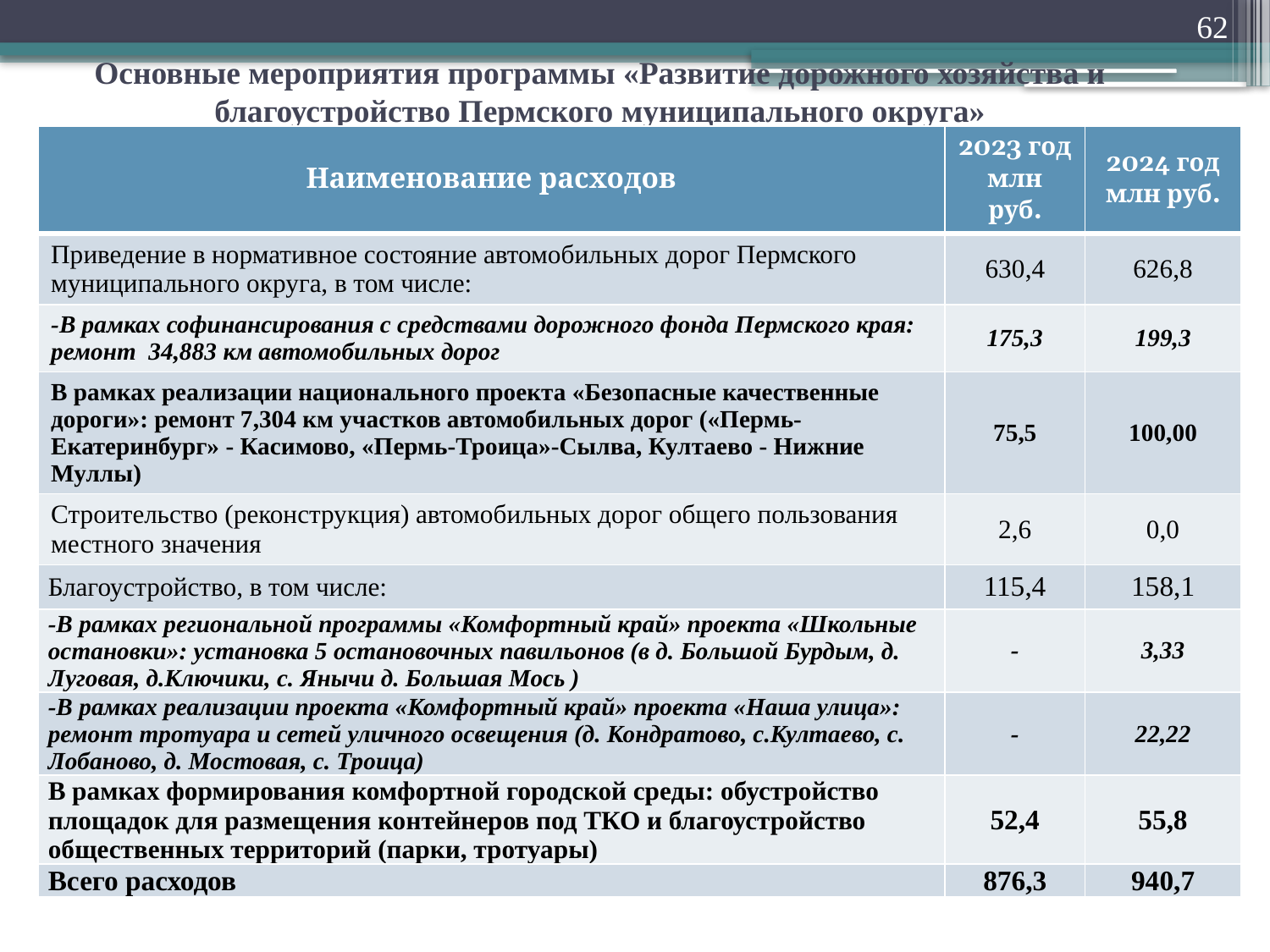

62
Основные мероприятия программы «Развитие дорожного хозяйства и благоустройство Пермского муниципального округа»
| Наименование расходов | 2023 год млн руб. | 2024 год млн руб. |
| --- | --- | --- |
| Приведение в нормативное состояние автомобильных дорог Пермского муниципального округа, в том числе: | 630,4 | 626,8 |
| -В рамках софинансирования с средствами дорожного фонда Пермского края: ремонт 34,883 км автомобильных дорог | 175,3 | 199,3 |
| В рамках реализации национального проекта «Безопасные качественные дороги»: ремонт 7,304 км участков автомобильных дорог («Пермь-Екатеринбург» - Касимово, «Пермь-Троица»-Сылва, Култаево - Нижние Муллы) | 75,5 | 100,00 |
| Строительство (реконструкция) автомобильных дорог общего пользования местного значения | 2,6 | 0,0 |
| Благоустройство, в том числе: | 115,4 | 158,1 |
| -В рамках региональной программы «Комфортный край» проекта «Школьные остановки»: установка 5 остановочных павильонов (в д. Большой Бурдым, д. Луговая, д.Ключики, с. Янычи д. Большая Мось ) | - | 3,33 |
| -В рамках реализации проекта «Комфортный край» проекта «Наша улица»: ремонт тротуара и сетей уличного освещения (д. Кондратово, с.Култаево, с. Лобаново, д. Мостовая, с. Троица) | - | 22,22 |
| В рамках формирования комфортной городской среды: обустройство площадок для размещения контейнеров под ТКО и благоустройство общественных территорий (парки, тротуары) | 52,4 | 55,8 |
| Всего расходов | 876,3 | 940,7 |